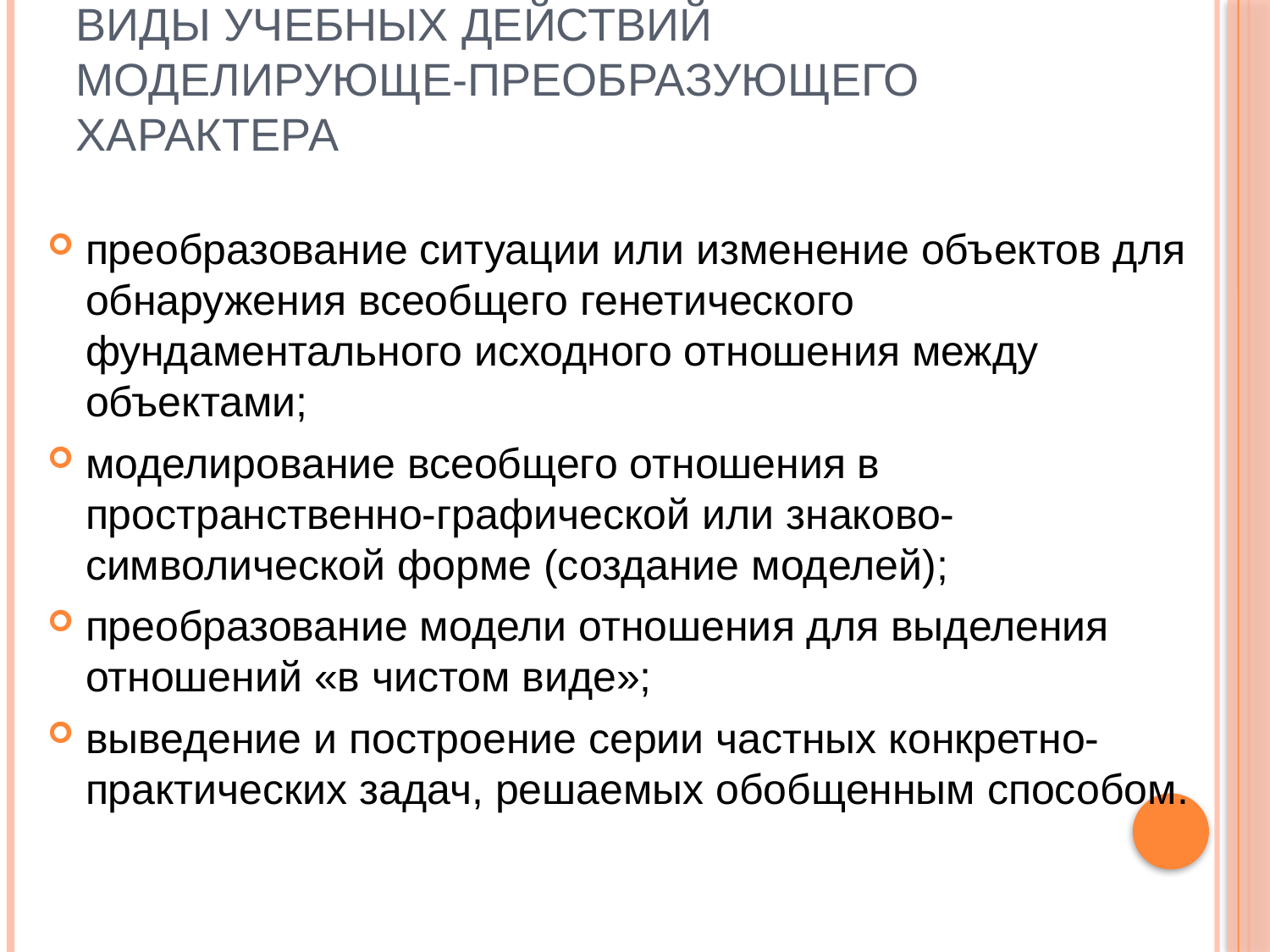

# Виды учебных действий моделирующе-преобразующего характера
преобразование ситуации или изменение объектов для обнаружения всеобщего генетического фундаментального исходного отношения между объектами;
моделирование всеобщего отношения в пространственно-графической или знаково-символической форме (создание моделей);
преобразование модели отношения для выделения отношений «в чистом виде»;
выведение и построение серии частных конкретно-практических задач, решаемых обобщенным способом.